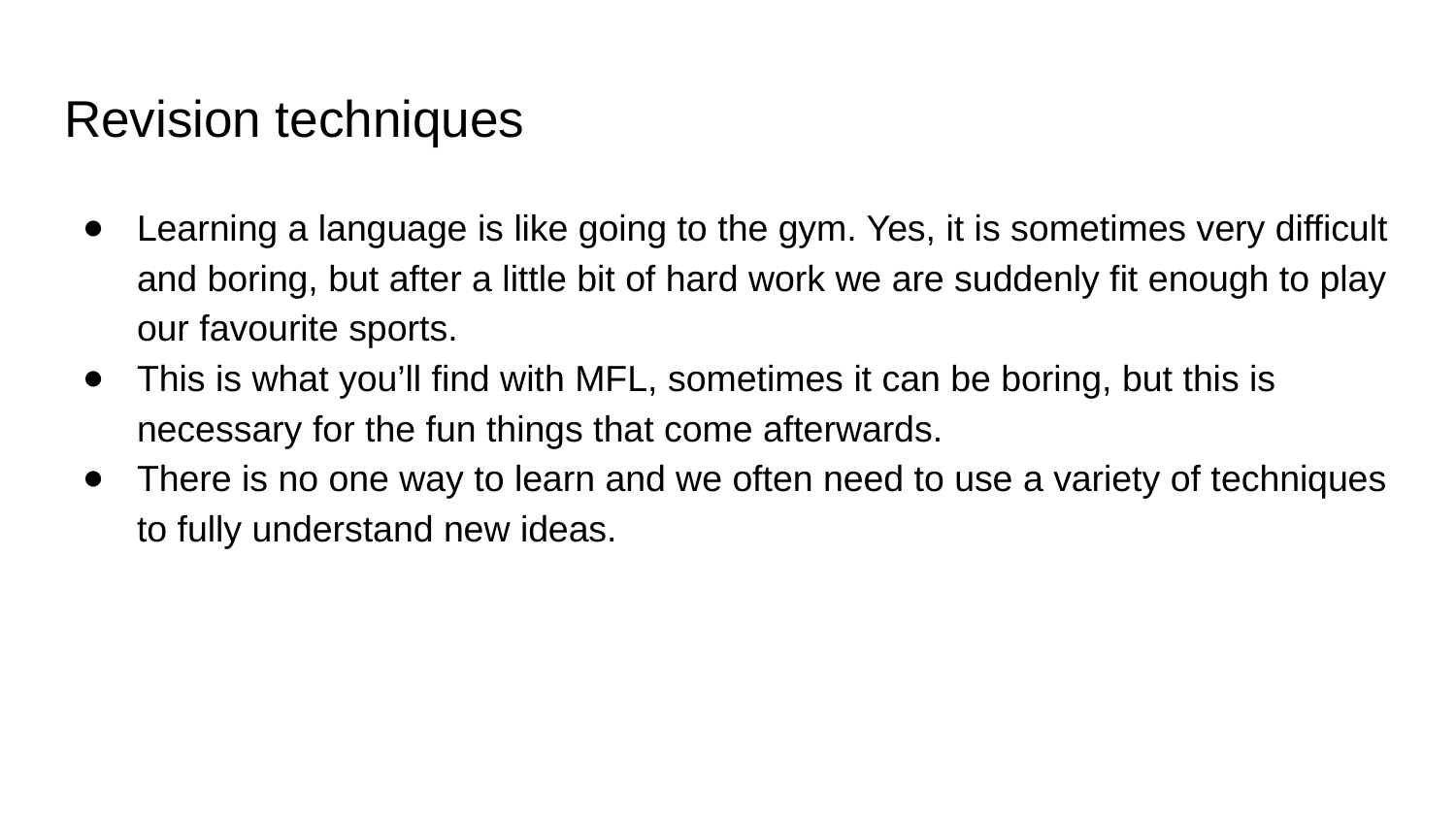

# Revision techniques
Learning a language is like going to the gym. Yes, it is sometimes very difficult and boring, but after a little bit of hard work we are suddenly fit enough to play our favourite sports.
This is what you’ll find with MFL, sometimes it can be boring, but this is necessary for the fun things that come afterwards.
There is no one way to learn and we often need to use a variety of techniques to fully understand new ideas.